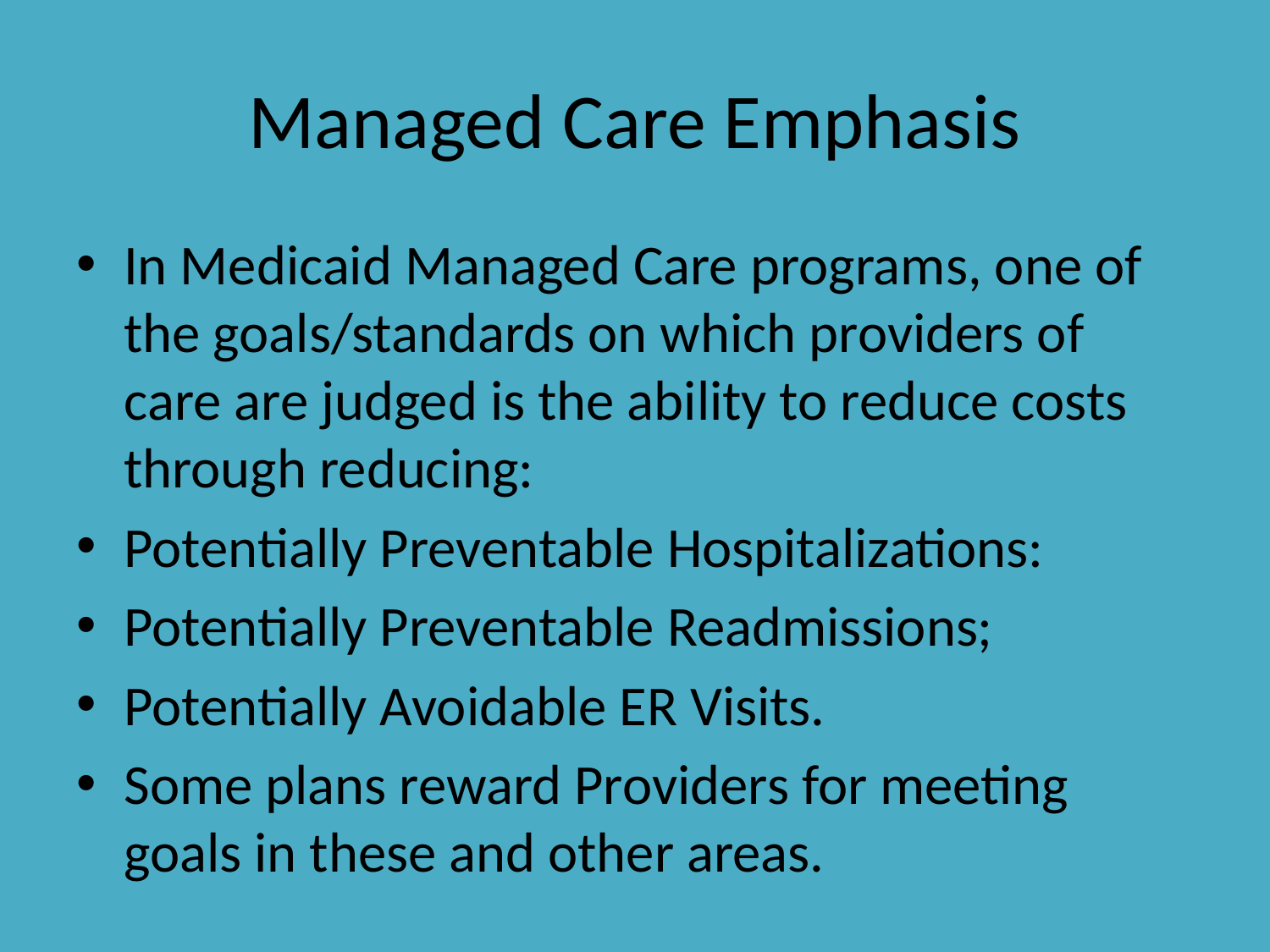

# Managed Care Emphasis
In Medicaid Managed Care programs, one of the goals/standards on which providers of care are judged is the ability to reduce costs through reducing:
Potentially Preventable Hospitalizations:
Potentially Preventable Readmissions;
Potentially Avoidable ER Visits.
Some plans reward Providers for meeting goals in these and other areas.